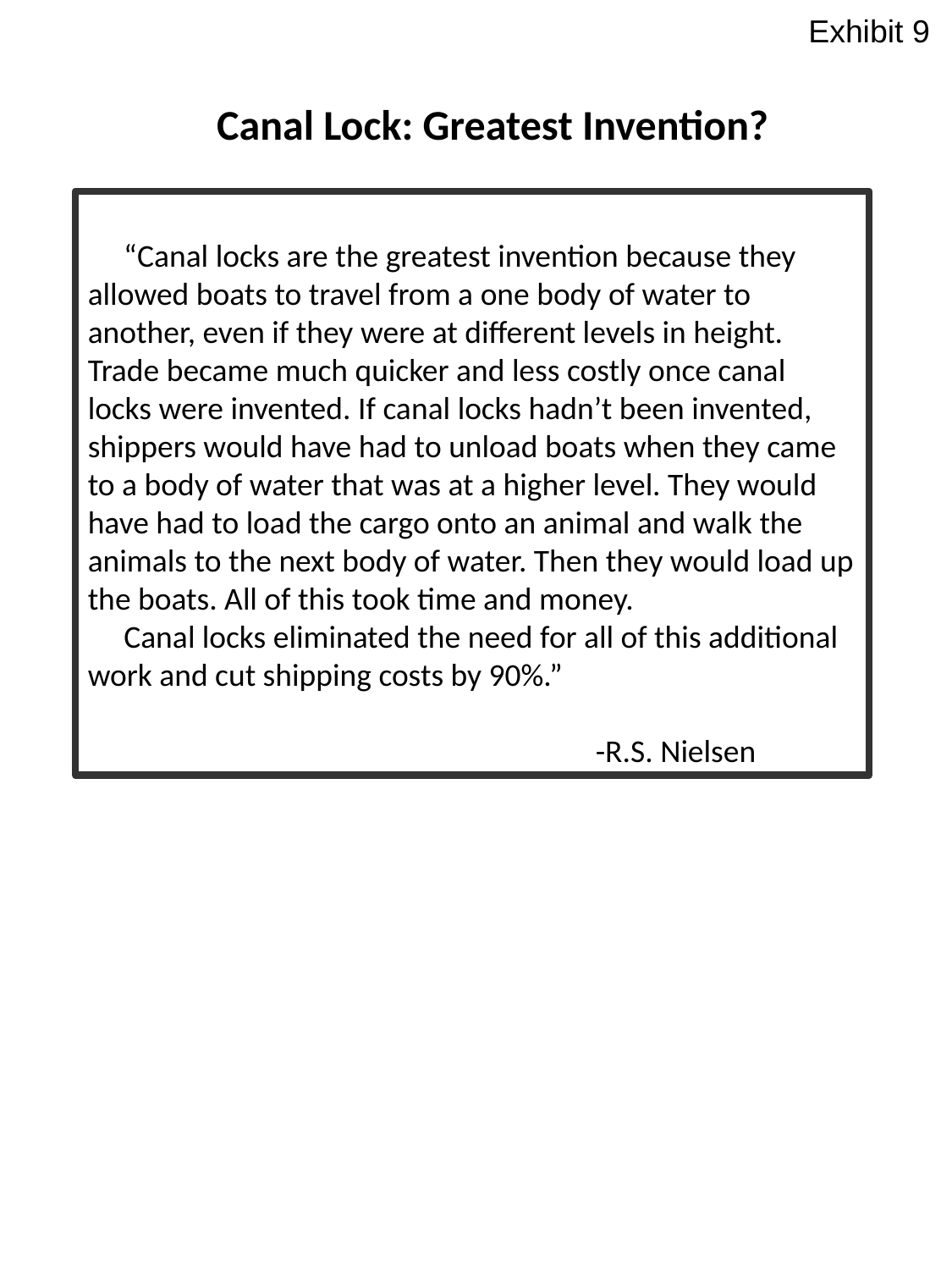

Exhibit 9
Canal Lock: Greatest Invention?

     “Canal locks are the greatest invention because they allowed boats to travel from a one body of water to another, even if they were at different levels in height. Trade became much quicker and less costly once canal locks were invented. If canal locks hadn’t been invented, shippers would have had to unload boats when they came to a body of water that was at a higher level. They would have had to load the cargo onto an animal and walk the animals to the next body of water. Then they would load up the boats. All of this took time and money.
     Canal locks eliminated the need for all of this additional work and cut shipping costs by 90%.”

				-R.S. Nielsen